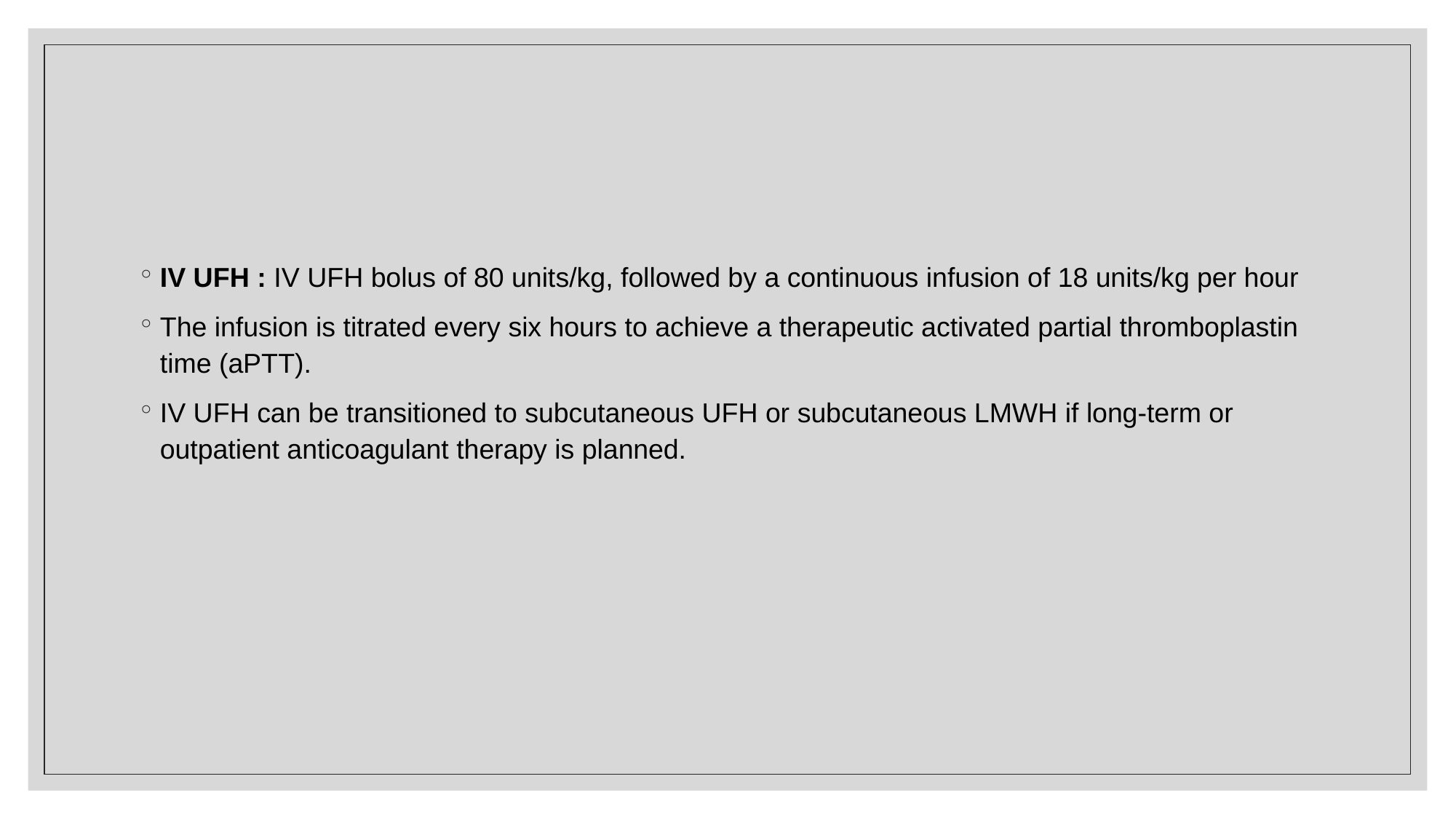

#
IV UFH : IV UFH bolus of 80 units/kg, followed by a continuous infusion of 18 units/kg per hour
The infusion is titrated every six hours to achieve a therapeutic activated partial thromboplastin time (aPTT).
IV UFH can be transitioned to subcutaneous UFH or subcutaneous LMWH if long-term or outpatient anticoagulant therapy is planned.